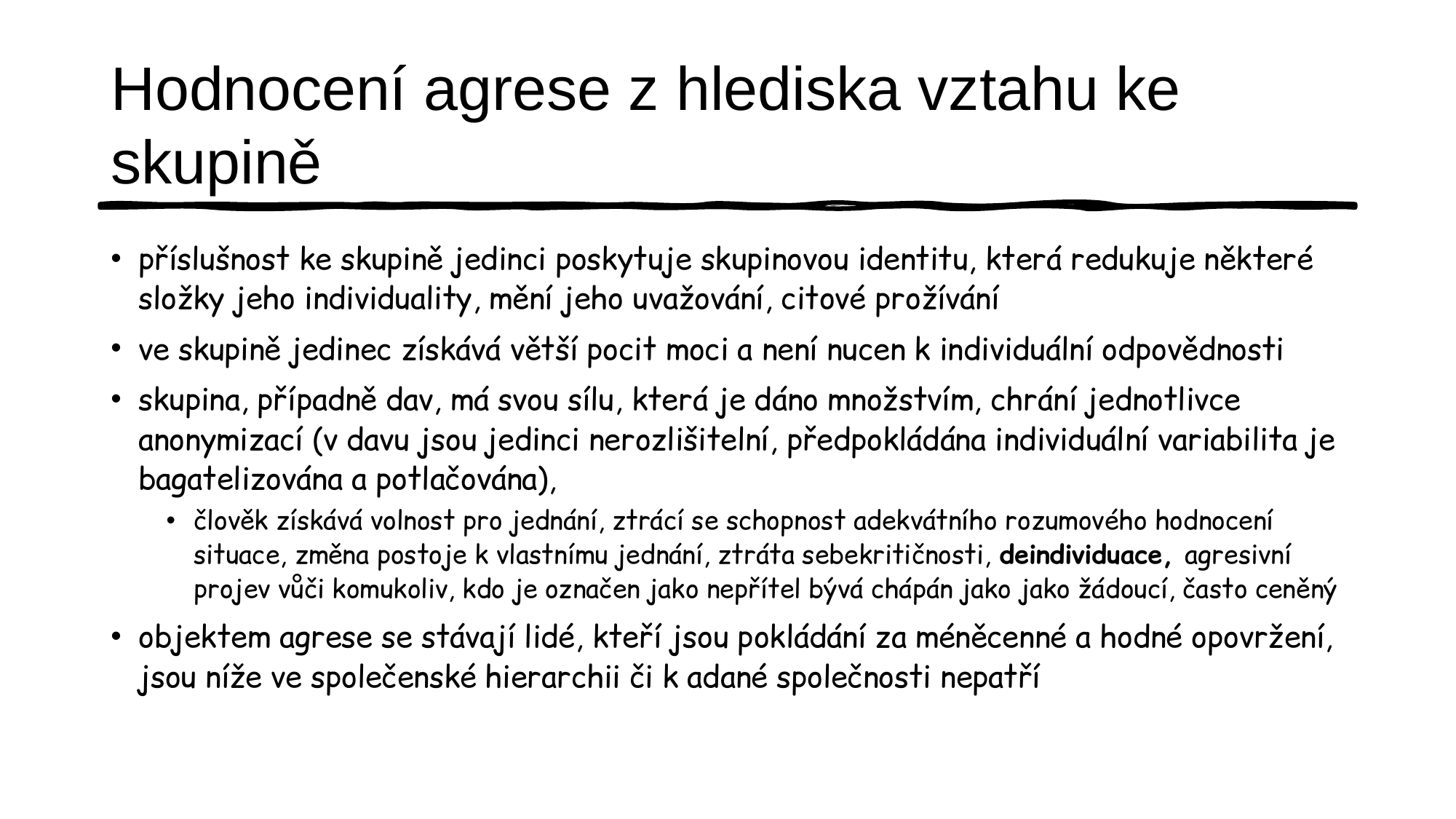

# Hodnocení agrese z hlediska vztahu ke skupině
příslušnost ke skupině jedinci poskytuje skupinovou identitu, která redukuje některé složky jeho individuality, mění jeho uvažování, citové prožívání
ve skupině jedinec získává větší pocit moci a není nucen k individuální odpovědnosti
skupina, případně dav, má svou sílu, která je dáno množstvím, chrání jednotlivce anonymizací (v davu jsou jedinci nerozlišitelní, předpokládána individuální variabilita je bagatelizována a potlačována),
člověk získává volnost pro jednání, ztrácí se schopnost adekvátního rozumového hodnocení situace, změna postoje k vlastnímu jednání, ztráta sebekritičnosti, deindividuace, agresivní projev vůči komukoliv, kdo je označen jako nepřítel bývá chápán jako jako žádoucí, často ceněný
objektem agrese se stávají lidé, kteří jsou pokládání za méněcenné a hodné opovržení, jsou níže ve společenské hierarchii či k adané společnosti nepatří